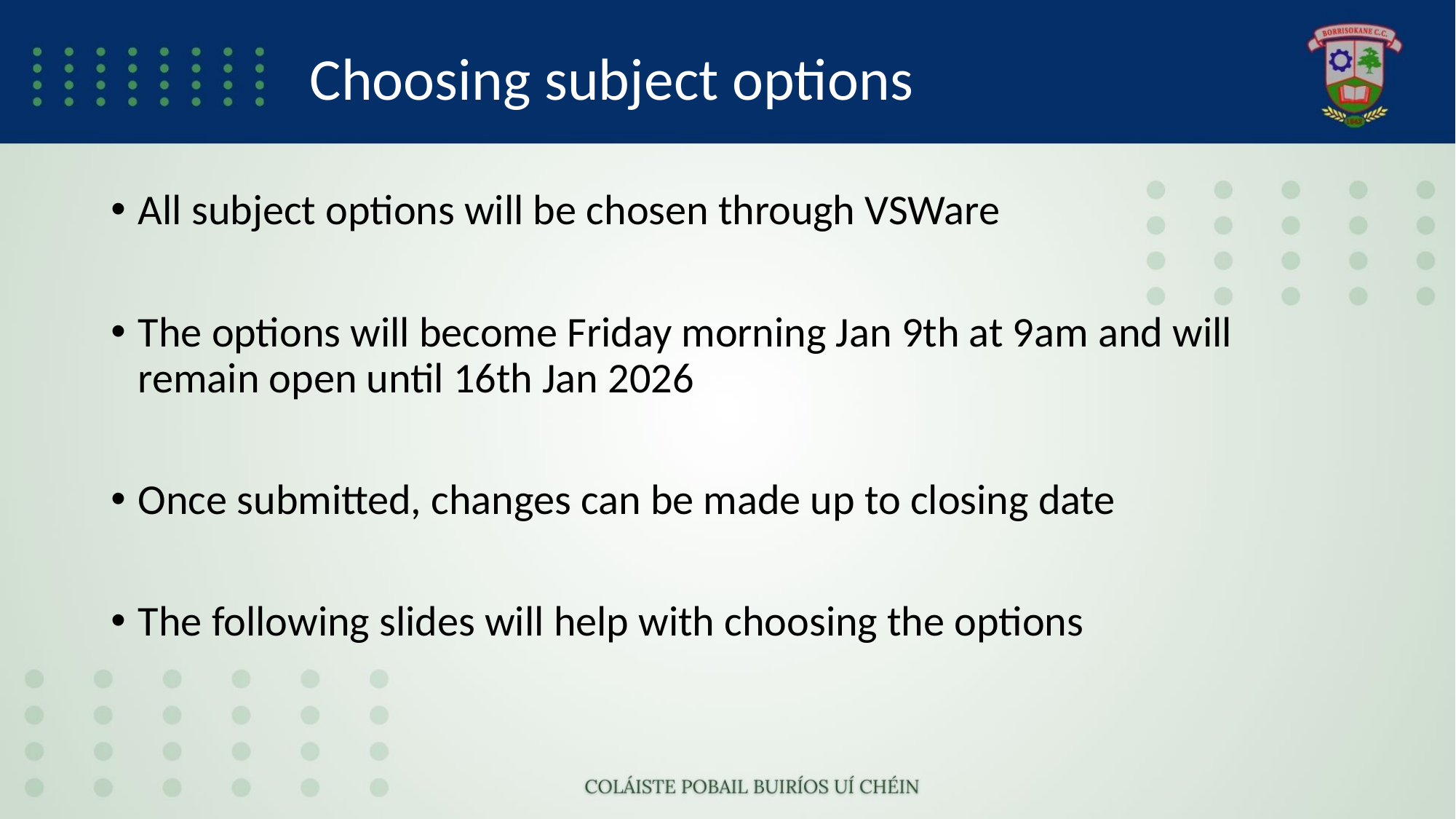

# Choosing subject options
All subject options will be chosen through VSWare

The options will become Friday morning Jan 9th at 9am and will remain open until 16th Jan 2026

Once submitted, changes can be made up to closing date

The following slides will help with choosing the options